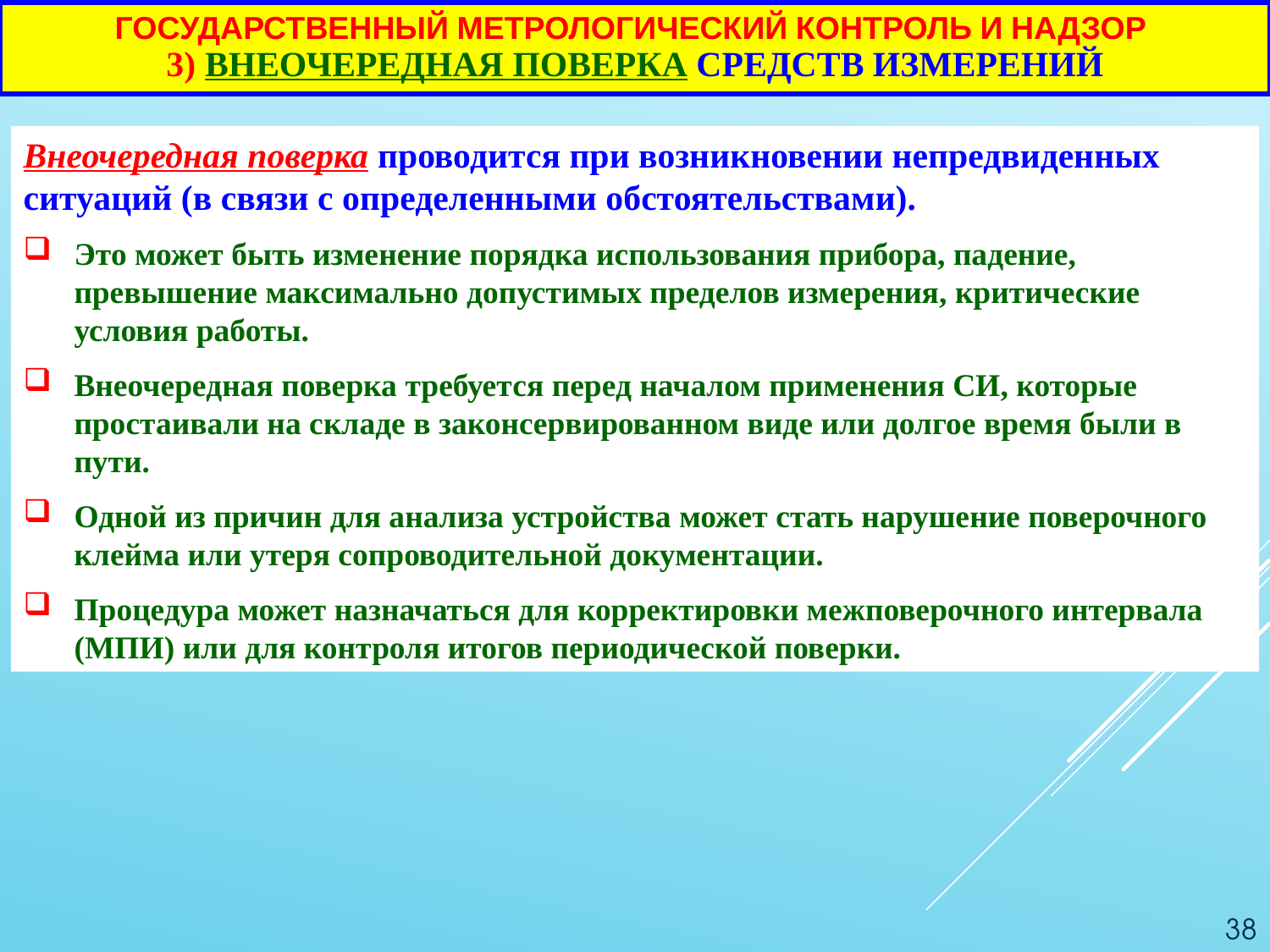

# Государственный метрологический контроль и надзор 3) ВНЕОЧЕРЕДНАЯ ПОВЕРКА СРЕДСТВ ИЗМЕРЕНИЙ
Внеочередная поверка проводится при возникновении непредвиденных ситуаций (в связи с определенными обстоятельствами).

Это может быть изменение порядка использования прибора, падение, превышение максимально допустимых пределов измерения, критические условия работы.

Внеочередная поверка требуется перед началом применения СИ, которые простаивали на складе в законсервированном виде или долгое время были в пути.

Одной из причин для анализа устройства может стать нарушение поверочного клейма или утеря сопроводительной документации.

Процедура может назначаться для корректировки межповерочного интервала (МПИ) или для контроля итогов периодической поверки.
38